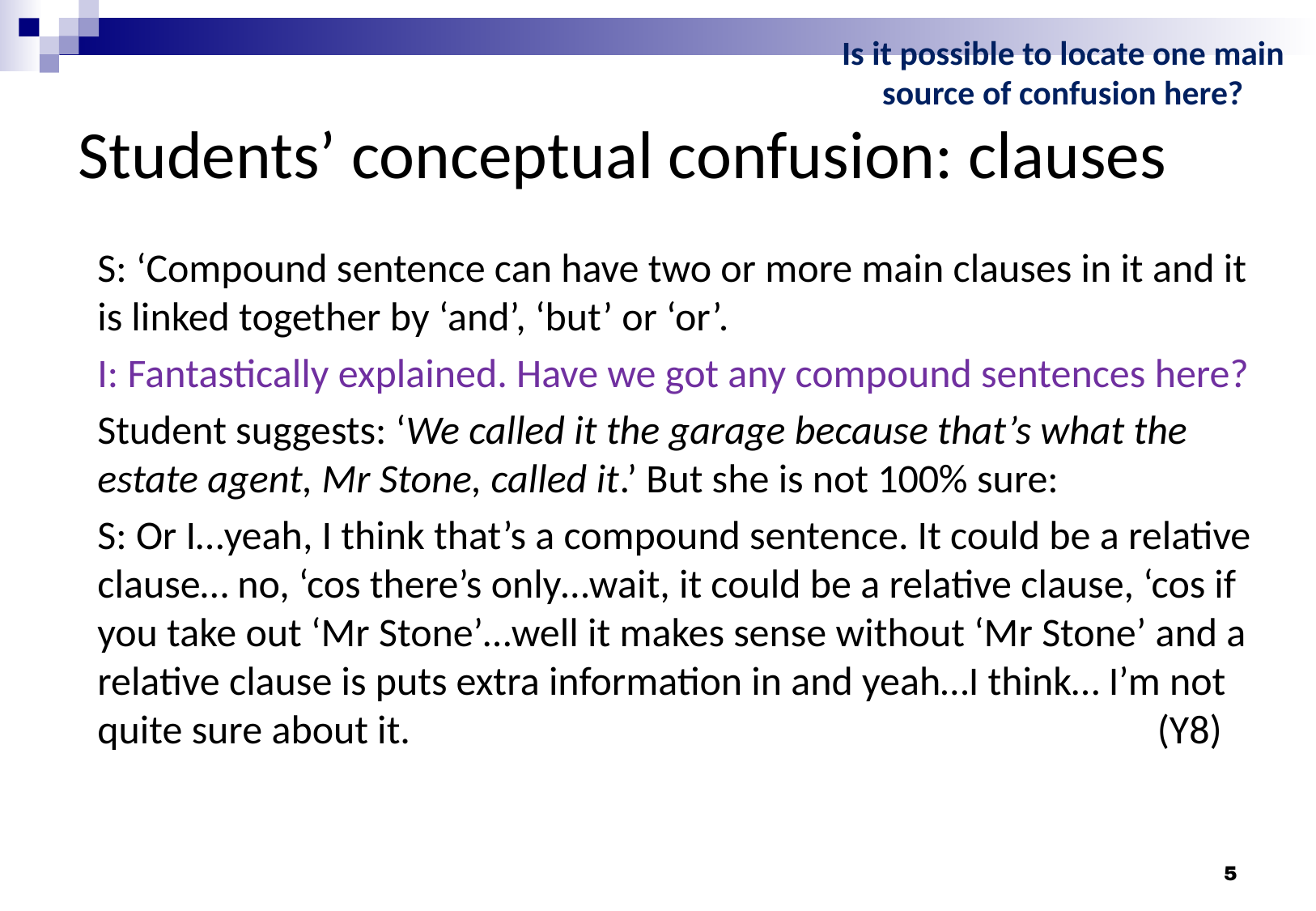

Is it possible to locate one main source of confusion here?
# Students’ conceptual confusion: clauses
S: ‘Compound sentence can have two or more main clauses in it and it is linked together by ‘and’, ‘but’ or ‘or’.
I: Fantastically explained. Have we got any compound sentences here?
Student suggests: ‘We called it the garage because that’s what the estate agent, Mr Stone, called it.’ But she is not 100% sure:
S: Or I…yeah, I think that’s a compound sentence. It could be a relative clause… no, ‘cos there’s only…wait, it could be a relative clause, ‘cos if you take out ‘Mr Stone’…well it makes sense without ‘Mr Stone’ and a relative clause is puts extra information in and yeah…I think… I’m not quite sure about it.                                                                                  (Y8)

5